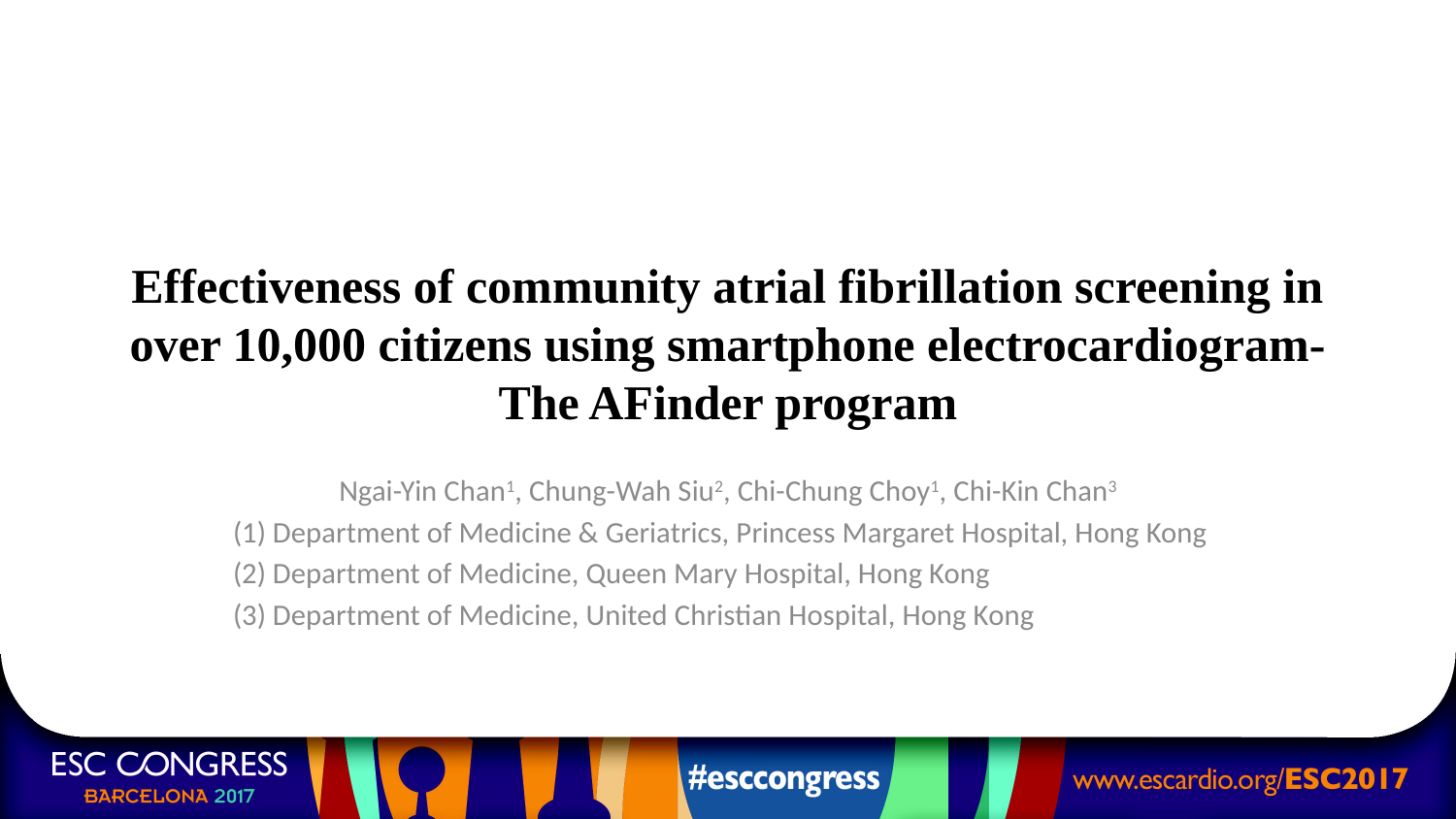

# Effectiveness of community atrial fibrillation screening in over 10,000 citizens using smartphone electrocardiogram- The AFinder program
Ngai-Yin Chan1, Chung-Wah Siu2, Chi-Chung Choy1, Chi-Kin Chan3
(1) Department of Medicine & Geriatrics, Princess Margaret Hospital, Hong Kong
(2) Department of Medicine, Queen Mary Hospital, Hong Kong
(3) Department of Medicine, United Christian Hospital, Hong Kong